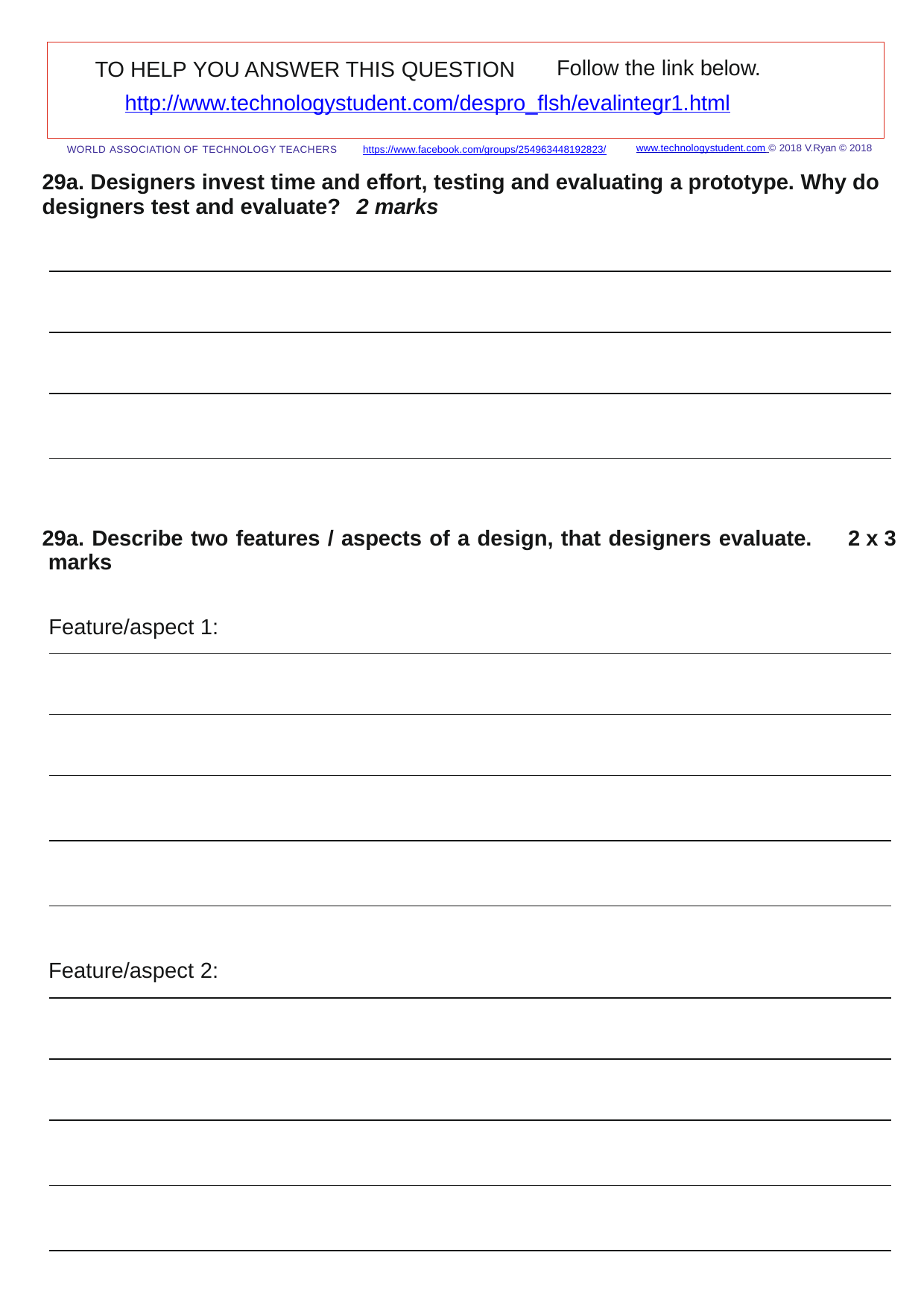

Follow the link below.
TO HELP YOU ANSWER THIS QUESTION
http://www.technologystudent.com/despro_ﬂsh/evalintegr1.html
www.technologystudent.com © 2018 V.Ryan © 2018
WORLD ASSOCIATION OF TECHNOLOGY TEACHERS	https://www.facebook.com/groups/254963448192823/
29a. Designers invest time and eﬀort, testing and evaluating a prototype. Why do  designers test and evaluate?	2 marks

29a. Describe two features / aspects of a design, that designers evaluate.	2 x 3  marks

Feature/aspect 1:

Feature/aspect 2: